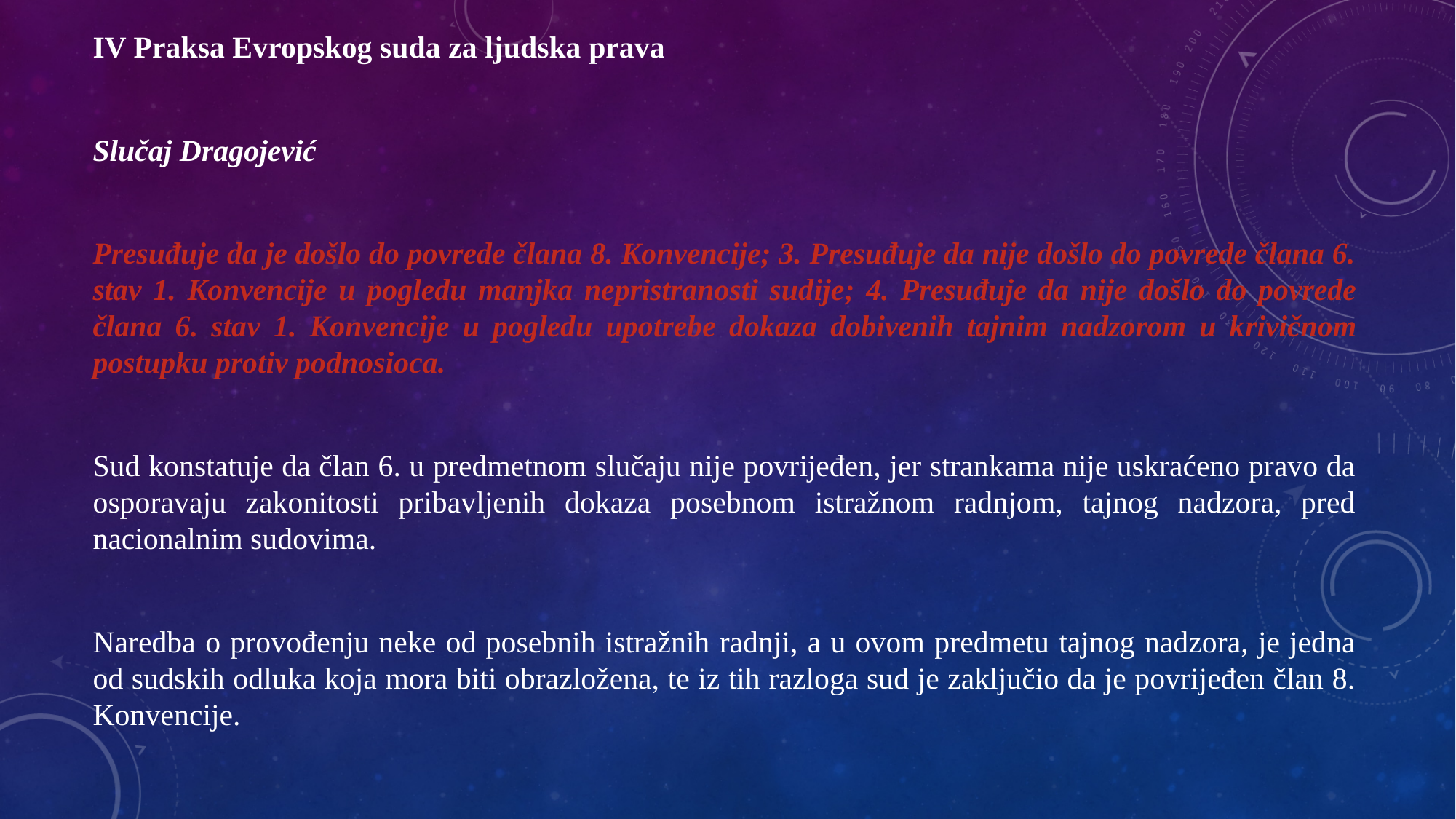

IV Praksa Evropskog suda za ljudska prava

Slučaj Dragojević

Presuđuje da je došlo do povrede člana 8. Konvencije; 3. Presuđuje da nije došlo do povrede člana 6. stav 1. Konvencije u pogledu manjka nepristranosti sudije; 4. Presuđuje da nije došlo do povrede člana 6. stav 1. Konvencije u pogledu upotrebe dokaza dobivenih tajnim nadzorom u krivičnom postupku protiv podnosioca.

Sud konstatuje da član 6. u predmetnom slučaju nije povrijeđen, jer strankama nije uskraćeno pravo da osporavaju zakonitosti pribavljenih dokaza posebnom istražnom radnjom, tajnog nadzora, pred nacionalnim sudovima.

Naredba o provođenju neke od posebnih istražnih radnji, a u ovom predmetu tajnog nadzora, je jedna od sudskih odluka koja mora biti obrazložena, te iz tih razloga sud je zaključio da je povrijeđen član 8. Konvencije.